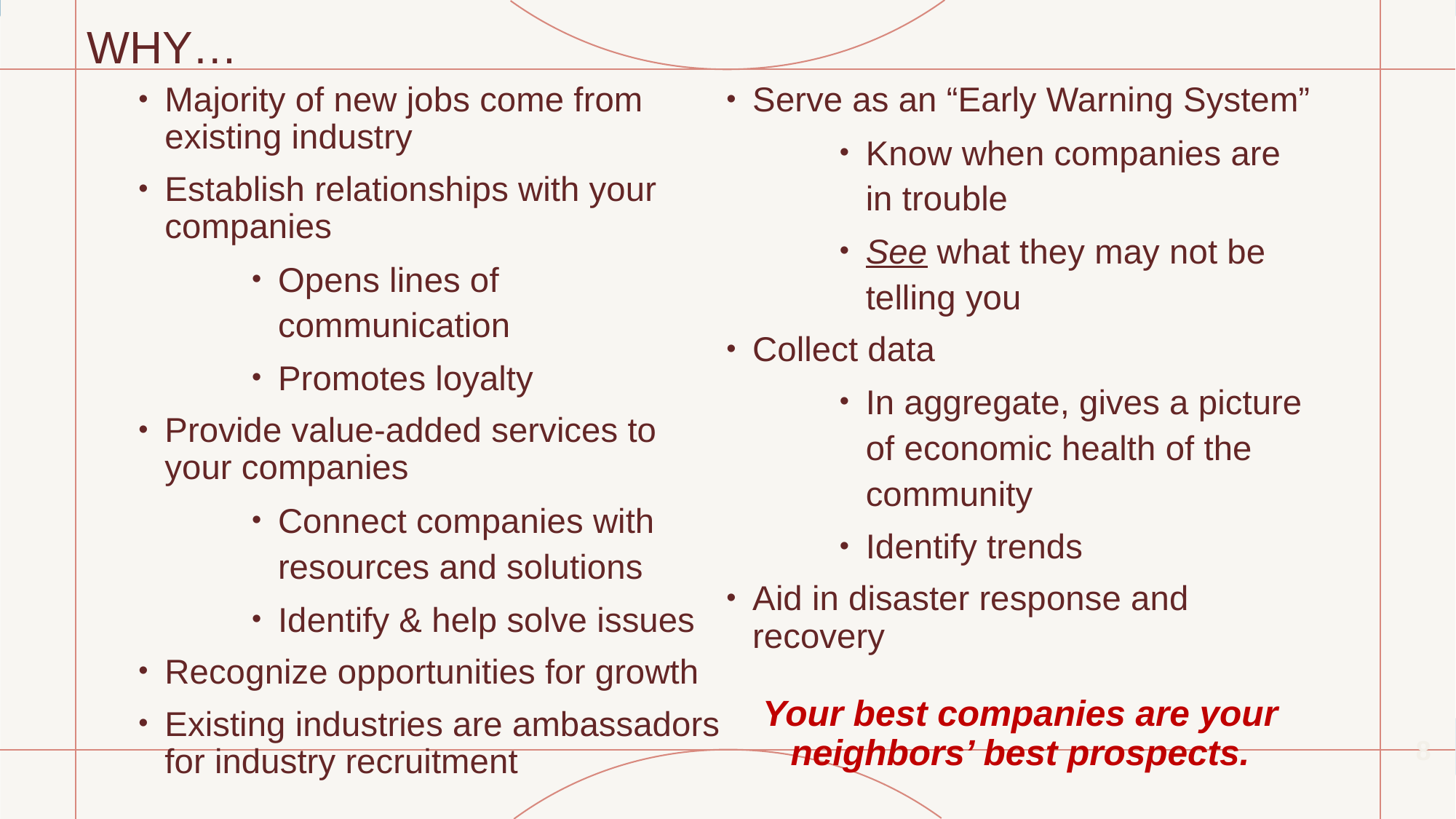

# WHY…
Majority of new jobs come from existing industry
Establish relationships with your companies
Opens lines of communication
Promotes loyalty
Provide value-added services to your companies
Connect companies with resources and solutions
Identify & help solve issues
Recognize opportunities for growth
Existing industries are ambassadors for industry recruitment
Serve as an “Early Warning System”
Know when companies are in trouble
See what they may not be telling you
Collect data
In aggregate, gives a picture of economic health of the community
Identify trends
Aid in disaster response and recovery

Your best companies are your neighbors’ best prospects.